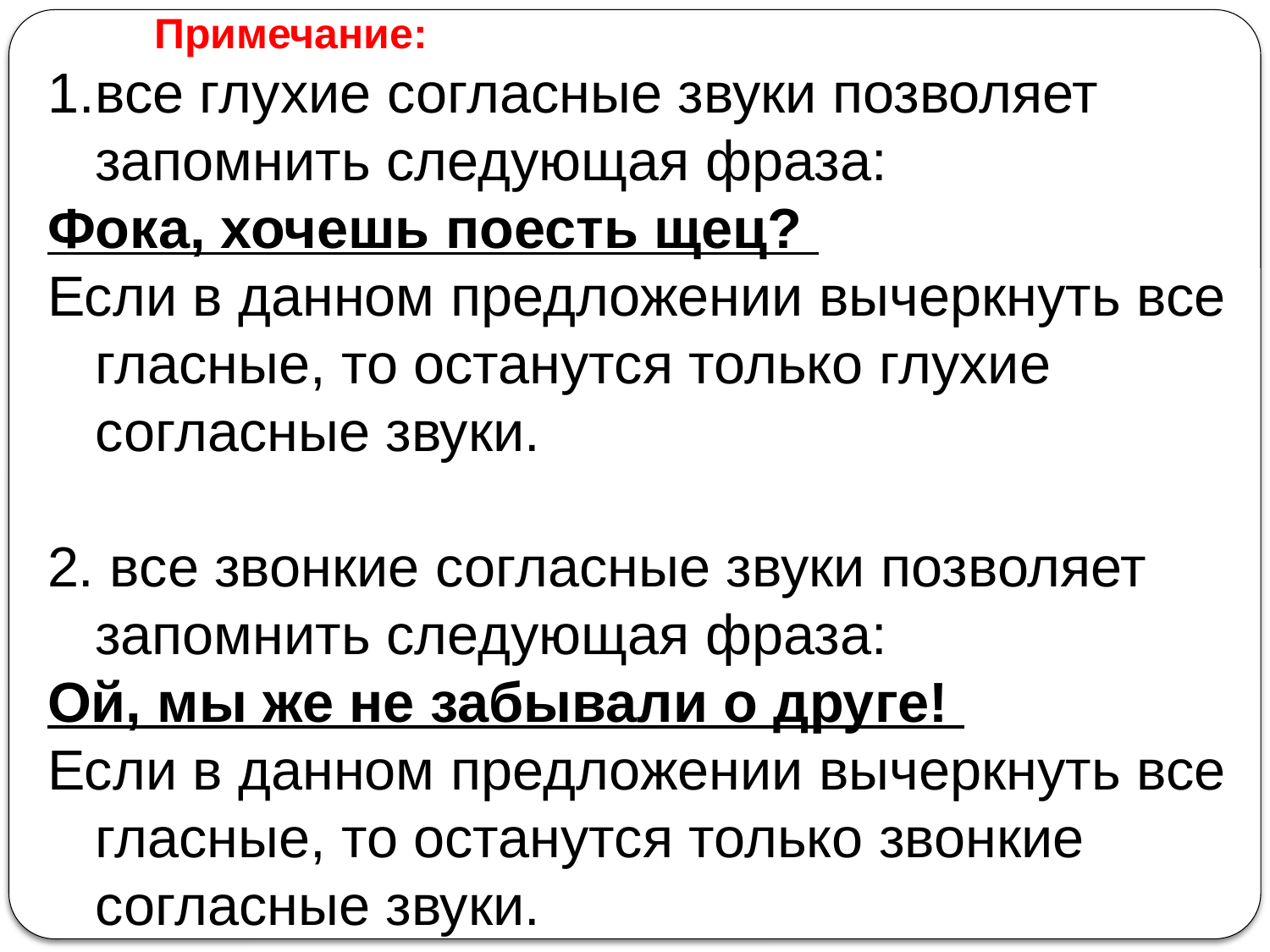

Примечание:
все глухие согласные звуки позволяет запомнить следующая фраза:
Фока, хочешь поесть щец?
Если в данном предложении вычеркнуть все гласные, то останутся только глухие согласные звуки.

2. все звонкие согласные звуки позволяет запомнить следующая фраза:
Ой, мы же не забывали о друге!
Если в данном предложении вычеркнуть все гласные, то останутся только звонкие согласные звуки.